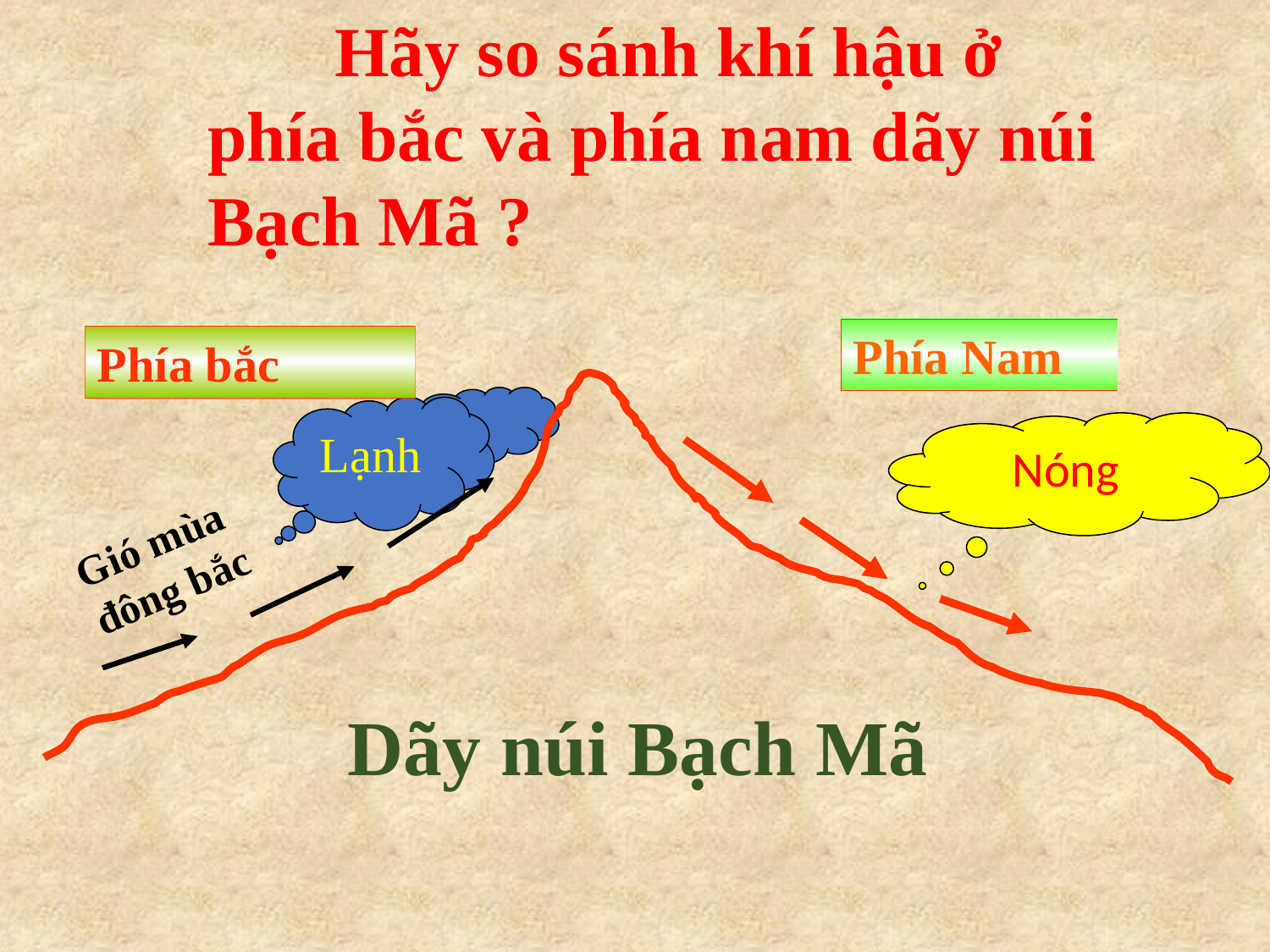

Hãy so sánh khí hậu ở phía bắc và phía nam dãy núi Bạch Mã ?

Phía Nam
Phía bắc

Lạnh
Nóng

Gió mùa đông bắc

Dãy núi Bạch Mã